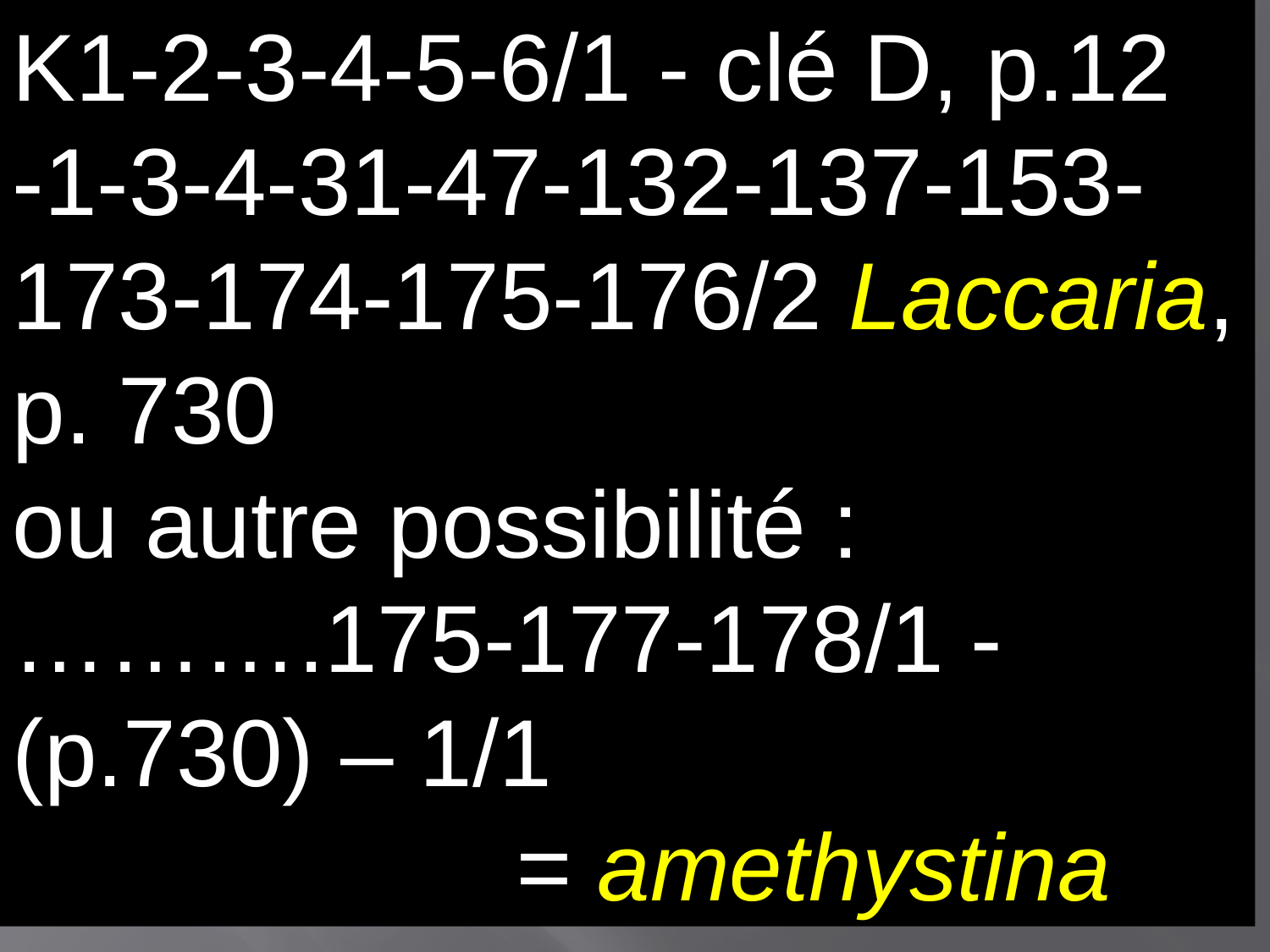

K1-2-3-4-5-6/1 - clé D, p.12
-1-3-4-31-47-132-137-153-173-174-175-176/2 Laccaria, p. 730
ou autre possibilité : ……….175-177-178/1 - (p.730) – 1/1
                   = amethystina